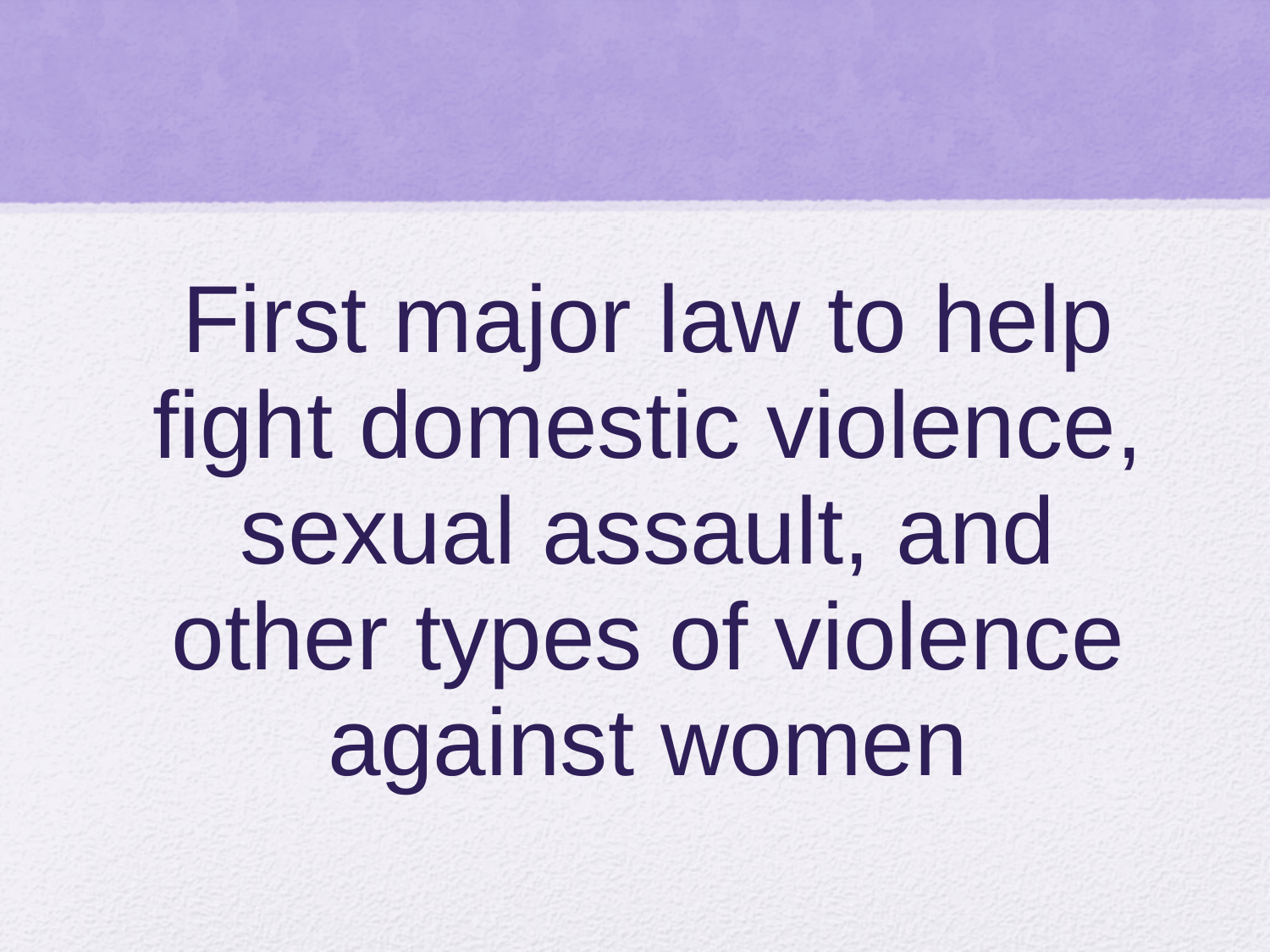

# First major law to help fight domestic violence, sexual assault, and other types of violence against women